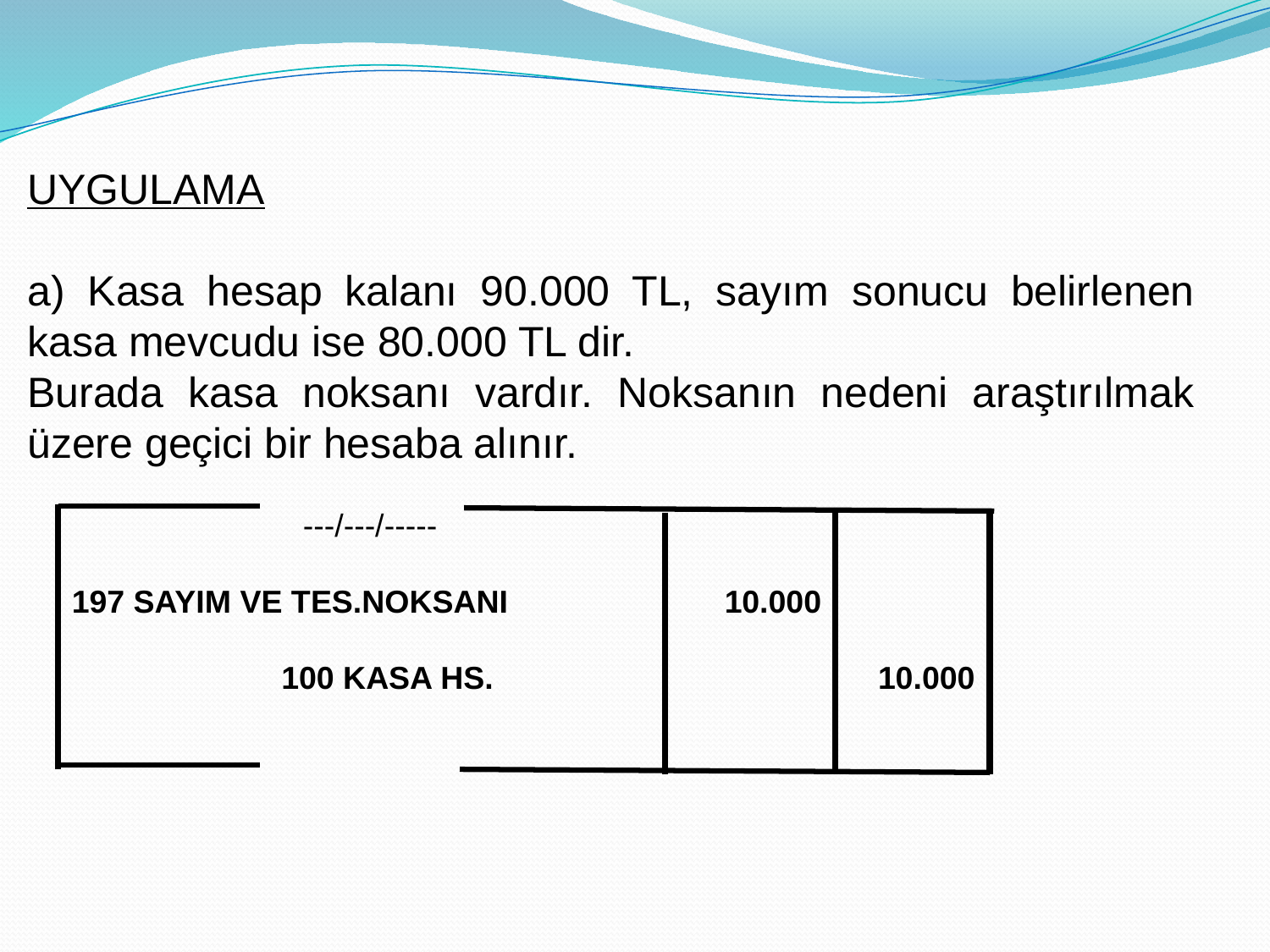

UYGULAMA

a) Kasa hesap kalanı 90.000 TL, sayım sonucu belirlenen kasa mevcudu ise 80.000 TL dir.
Burada kasa noksanı vardır. Noksanın nedeni araştırılmak üzere geçici bir hesaba alınır.

                               ---/---/-----

     197 SAYIM VE TES.NOKSANI		       10.000

		100 KASA HS.			          10.000